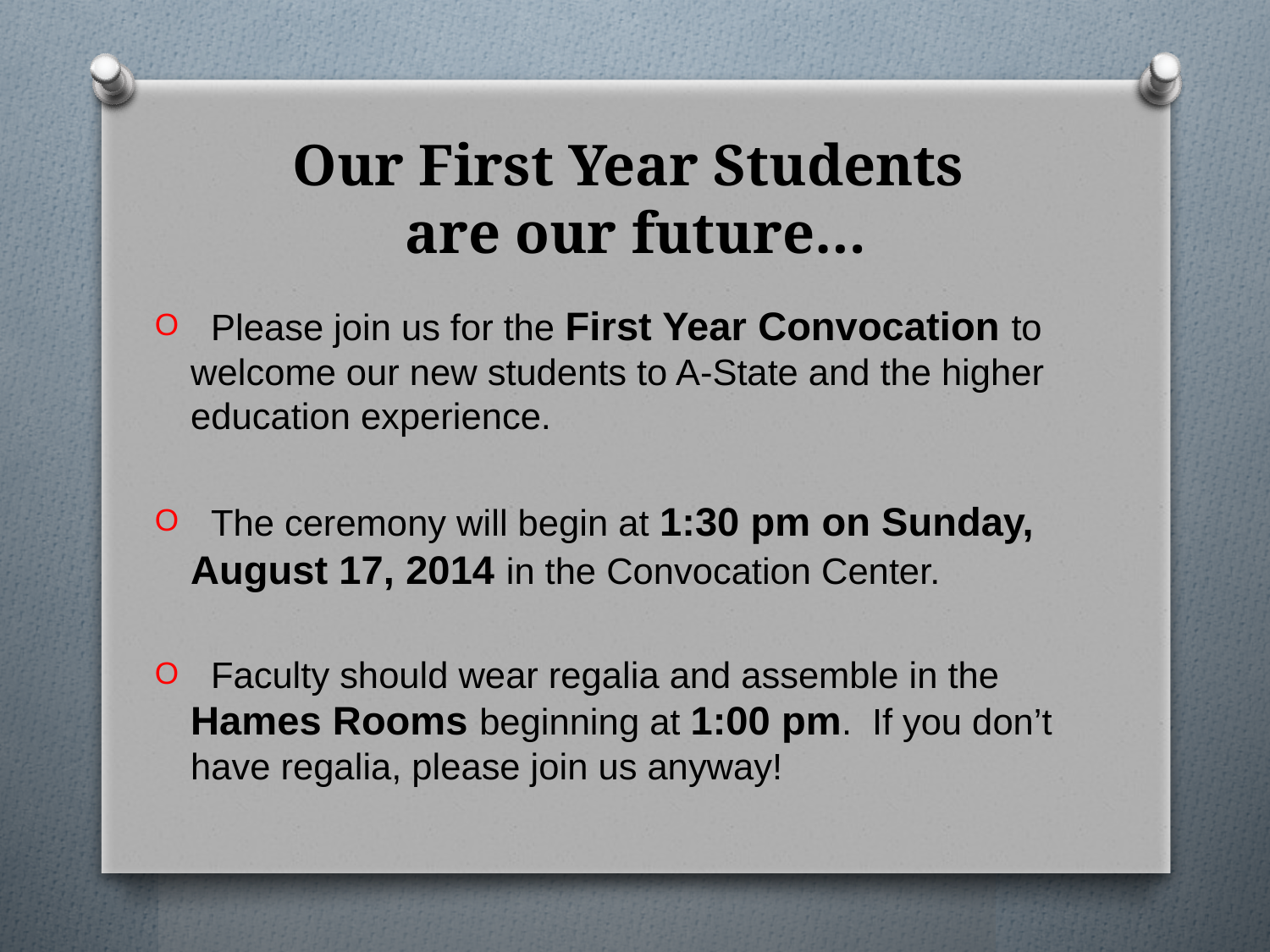

# Our First Year Students are our future…
  Please join us for the First Year Convocation to welcome our new students to A-State and the higher education experience.

  The ceremony will begin at 1:30 pm on Sunday, August 17, 2014 in the Convocation Center.

  Faculty should wear regalia and assemble in the Hames Rooms beginning at 1:00 pm.  If you don’t have regalia, please join us anyway!